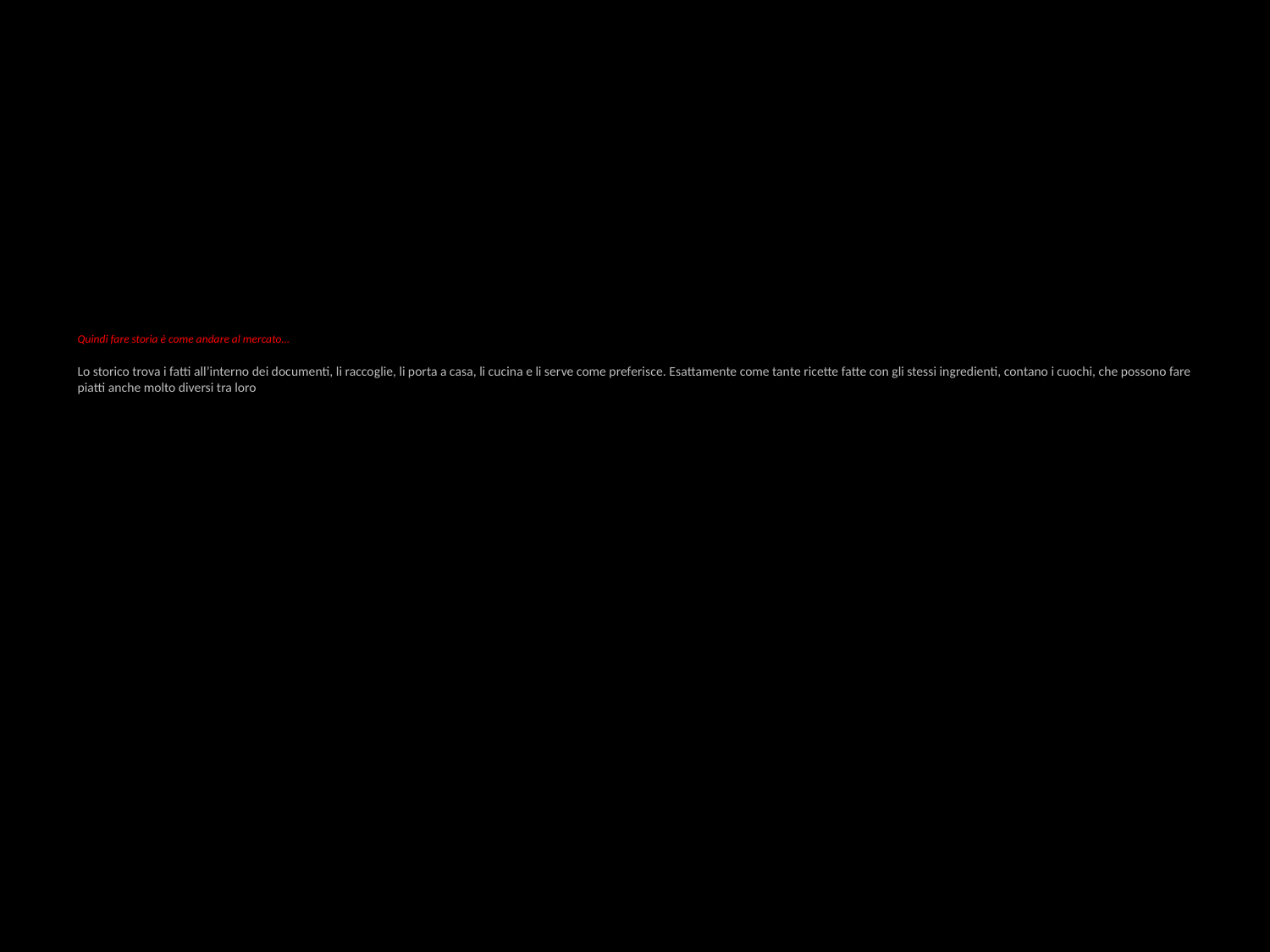

# Quindi fare storia è come andare al mercato… Lo storico trova i fatti all’interno dei documenti, li raccoglie, li porta a casa, li cucina e li serve come preferisce. Esattamente come tante ricette fatte con gli stessi ingredienti, contano i cuochi, che possono fare piatti anche molto diversi tra loro